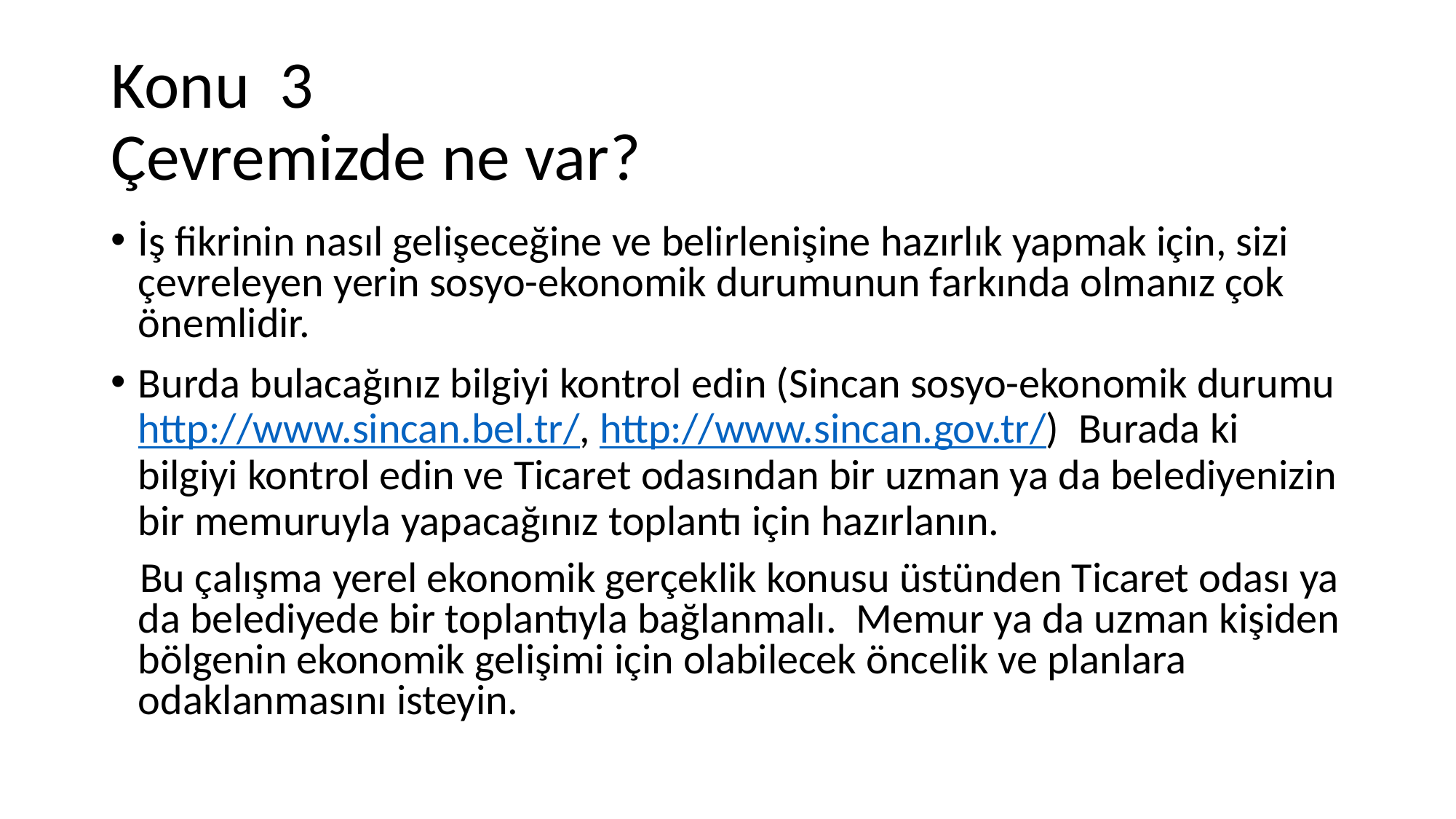

# Konu  3 Çevremizde ne var?
İş fikrinin nasıl gelişeceğine ve belirlenişine hazırlık yapmak için, sizi çevreleyen yerin sosyo-ekonomik durumunun farkında olmanız çok önemlidir.
Burda bulacağınız bilgiyi kontrol edin (Sincan sosyo-ekonomik durumu http://www.sincan.bel.tr/, http://www.sincan.gov.tr/)  Burada ki bilgiyi kontrol edin ve Ticaret odasından bir uzman ya da belediyenizin bir memuruyla yapacağınız toplantı için hazırlanın.
   Bu çalışma yerel ekonomik gerçeklik konusu üstünden Ticaret odası ya da belediyede bir toplantıyla bağlanmalı.  Memur ya da uzman kişiden bölgenin ekonomik gelişimi için olabilecek öncelik ve planlara odaklanmasını isteyin.